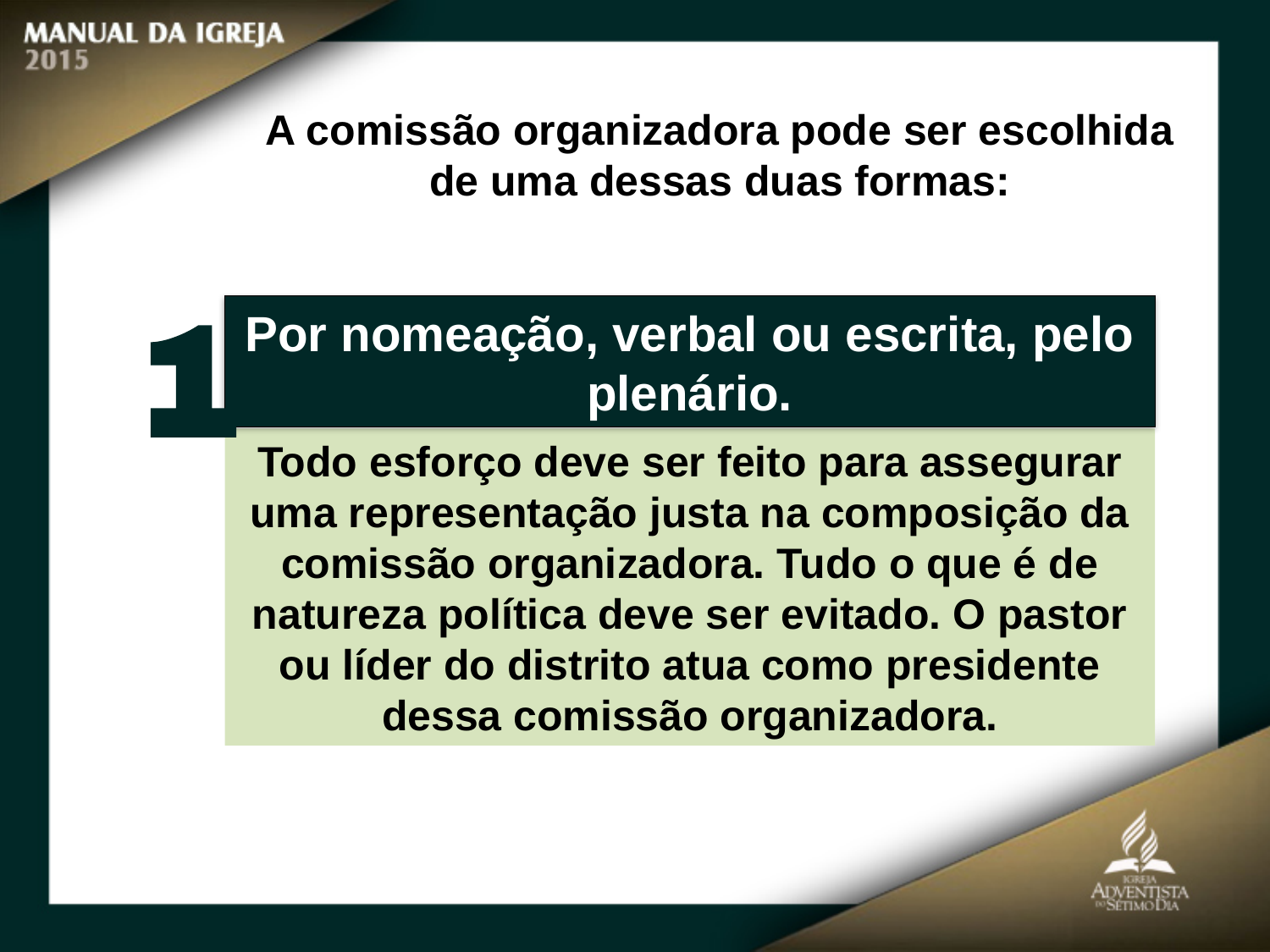

A comissão organizadora pode ser escolhida de uma dessas duas formas:
1
Por nomeação, verbal ou escrita, pelo plenário.
Todo esforço deve ser feito para assegurar uma representação justa na composição da comissão organizadora. Tudo o que é de
natureza política deve ser evitado. O pastor ou líder do distrito atua como presidente
dessa comissão organizadora.